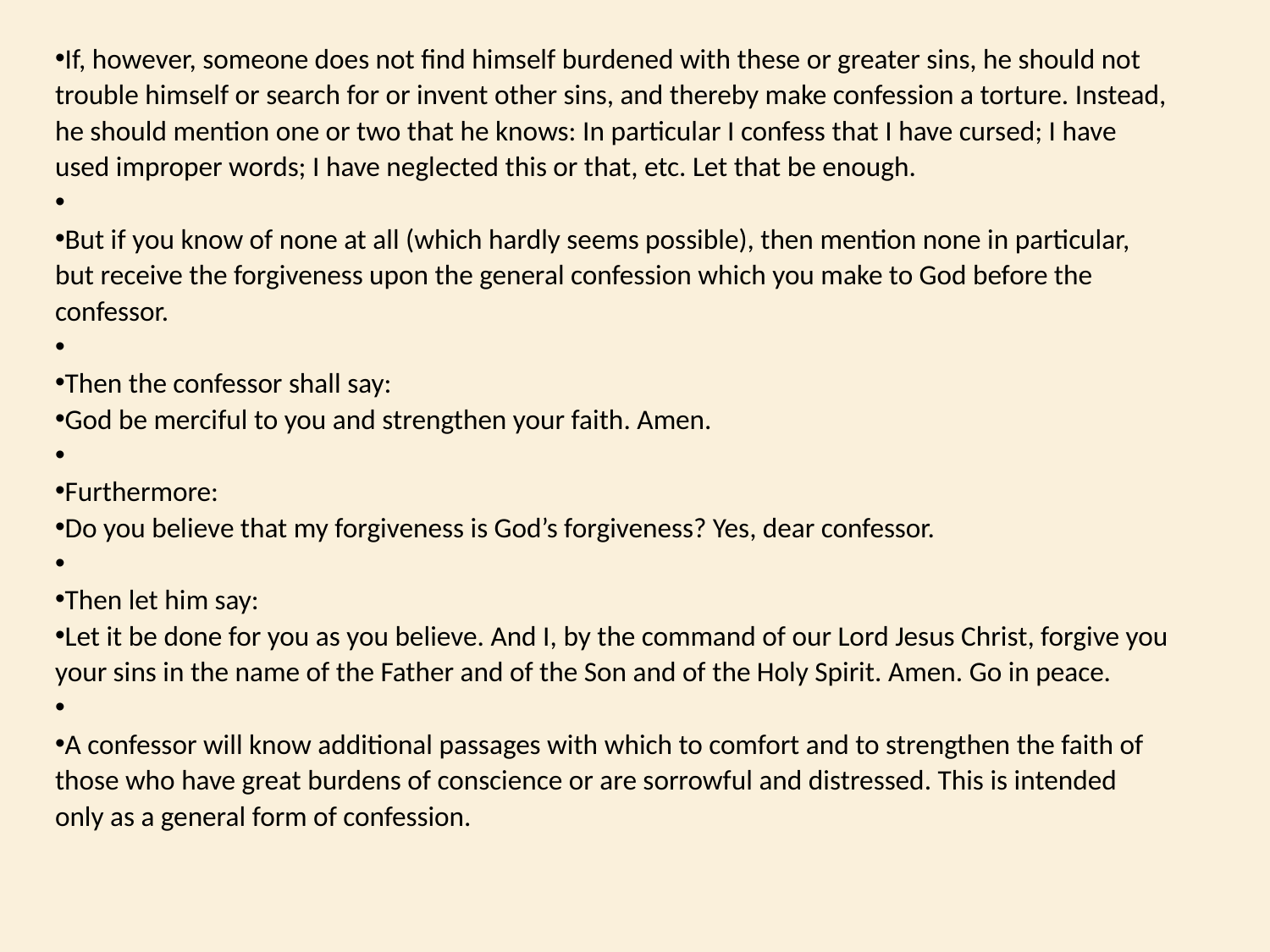

If, however, someone does not find himself burdened with these or greater sins, he should not trouble himself or search for or invent other sins, and thereby make confession a torture. Instead, he should mention one or two that he knows: In particular I confess that I have cursed; I have used improper words; I have neglected this or that, etc. Let that be enough.

But if you know of none at all (which hardly seems possible), then mention none in particular, but receive the forgiveness upon the general confession which you make to God before the confessor.

Then the confessor shall say:
God be merciful to you and strengthen your faith. Amen.

Furthermore:
Do you believe that my forgiveness is God’s forgiveness? Yes, dear confessor.

Then let him say:
Let it be done for you as you believe. And I, by the command of our Lord Jesus Christ, forgive you your sins in the name of the Father and of the Son and of the Holy Spirit. Amen. Go in peace.

A confessor will know additional passages with which to comfort and to strengthen the faith of those who have great burdens of conscience or are sorrowful and distressed. This is intended only as a general form of confession.